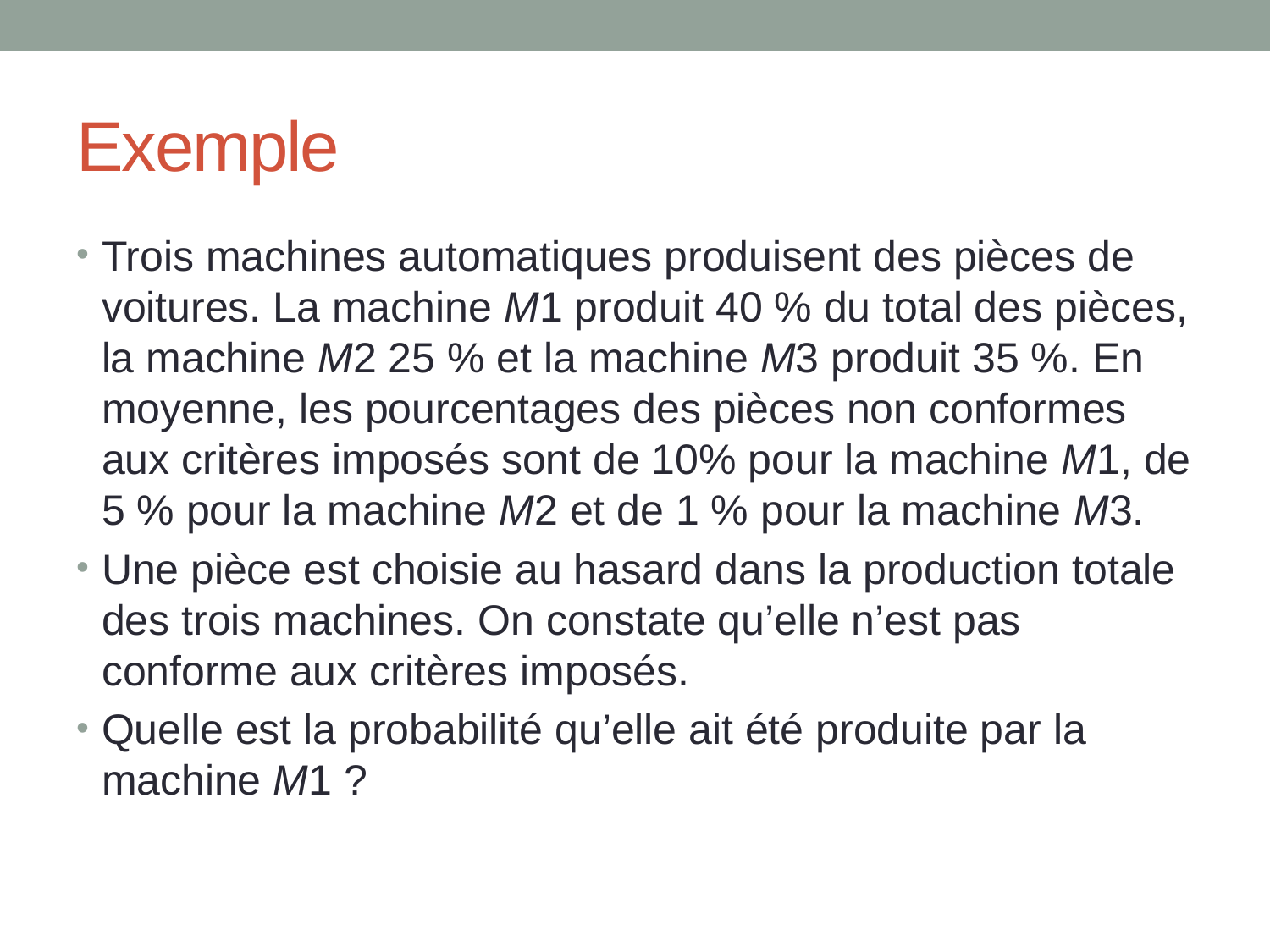

# Exemple
Trois machines automatiques produisent des pièces de voitures. La machine M1 produit 40 % du total des pièces, la machine M2 25 % et la machine M3 produit 35 %. En moyenne, les pourcentages des pièces non conformes aux critères imposés sont de 10% pour la machine M1, de 5 % pour la machine M2 et de 1 % pour la machine M3.
Une pièce est choisie au hasard dans la production totale des trois machines. On constate qu’elle n’est pas conforme aux critères imposés.
Quelle est la probabilité qu’elle ait été produite par la machine M1 ?